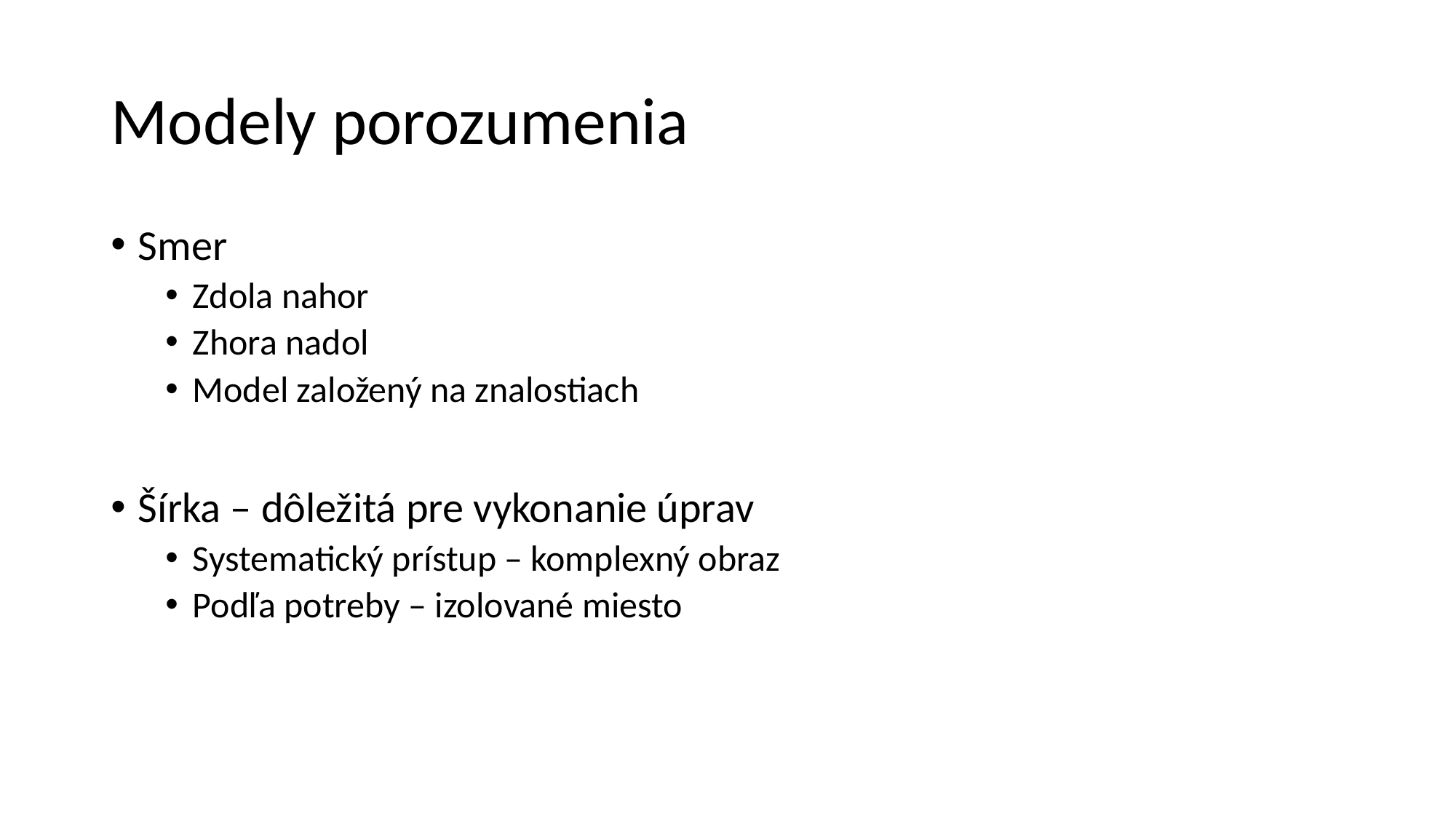

# Modely porozumenia
Smer
Zdola nahor
Zhora nadol
Model založený na znalostiach

Šírka – dôležitá pre vykonanie úprav
Systematický prístup – komplexný obraz
Podľa potreby – izolované miesto